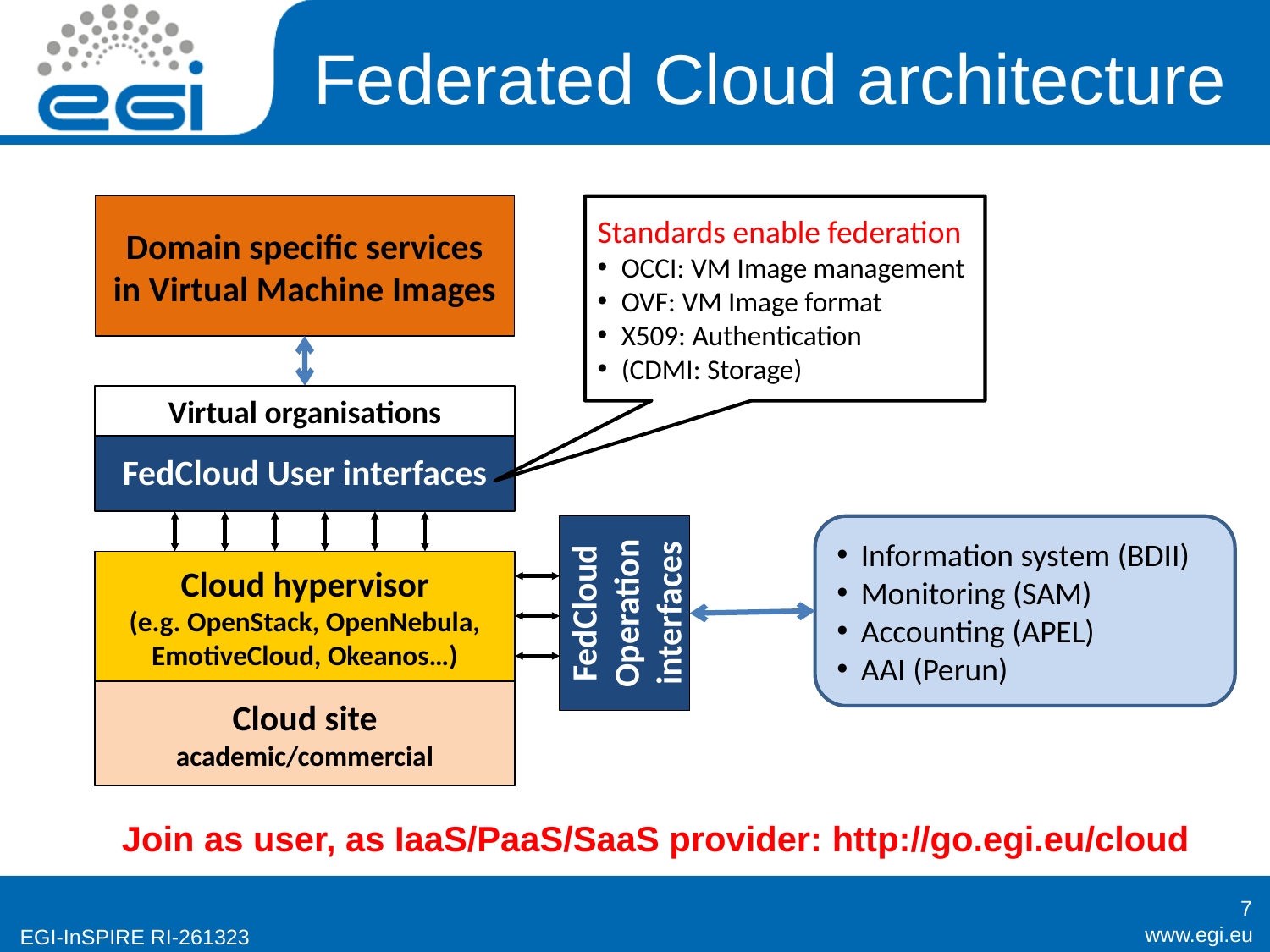

# Federated Cloud architecture
Domain specific services in Virtual Machine Images
Standards enable federation
OCCI: VM Image management
OVF: VM Image format
X509: Authentication
(CDMI: Storage)
Virtual organisations
FedCloud User interfaces
FedCloud Operation interfaces
Information system (BDII)
Monitoring (SAM)
Accounting (APEL)
AAI (Perun)
Cloud hypervisor
(e.g. OpenStack, OpenNebula, EmotiveCloud, Okeanos…)
Cloud site
academic/commercial
Join as user, as IaaS/PaaS/SaaS provider: http://go.egi.eu/cloud
7